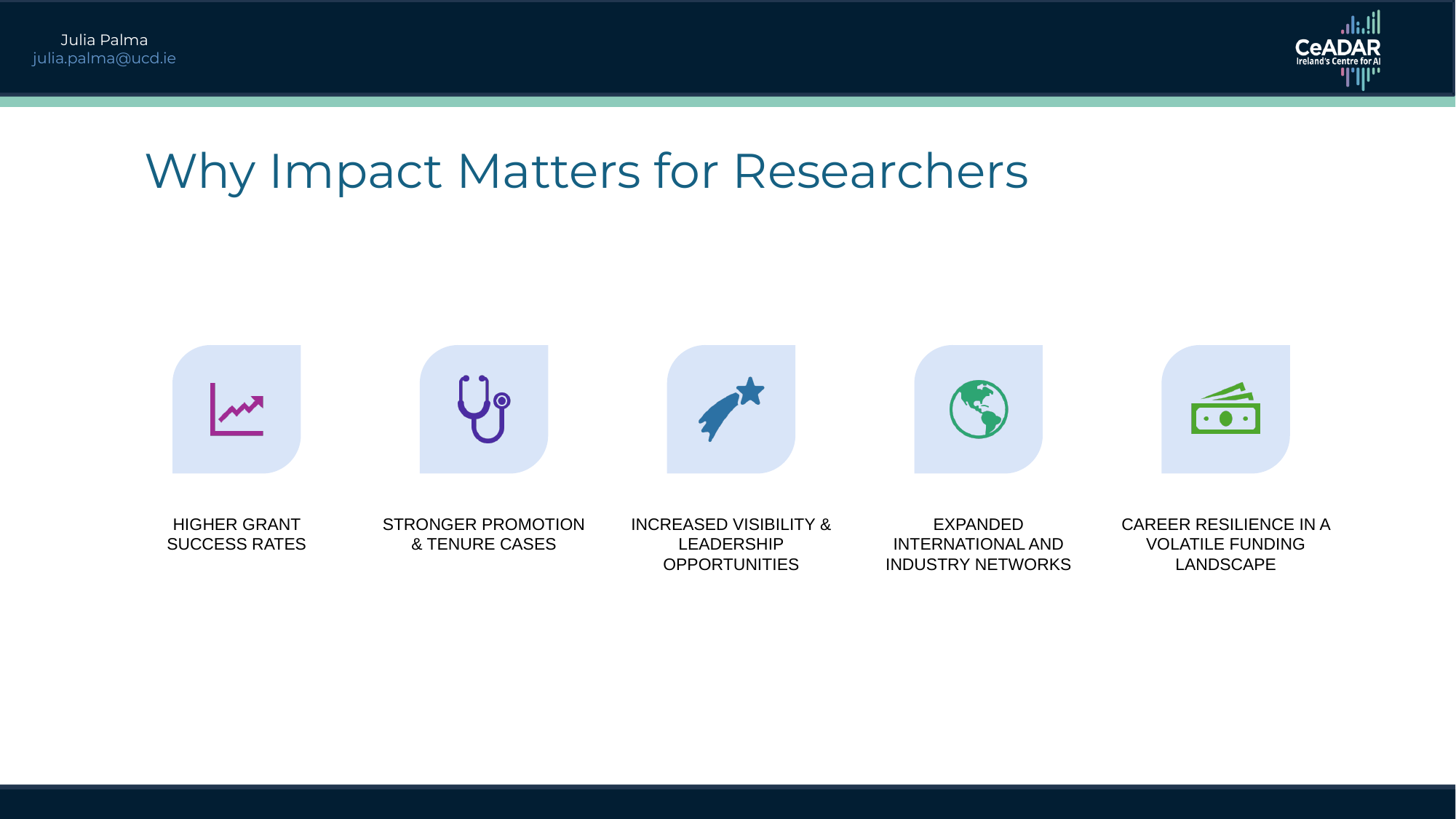

Julia Palma
julia.palma@ucd.ie
Why Impact Matters for Researchers

HIGHER GRANT SUCCESS RATES

STRONGER PROMOTION & TENURE CASES

INCREASED VISIBILITY & LEADERSHIP OPPORTUNITIES

EXPANDED INTERNATIONAL AND INDUSTRY NETWORKS

CAREER RESILIENCE IN A VOLATILE FUNDING LANDSCAPE